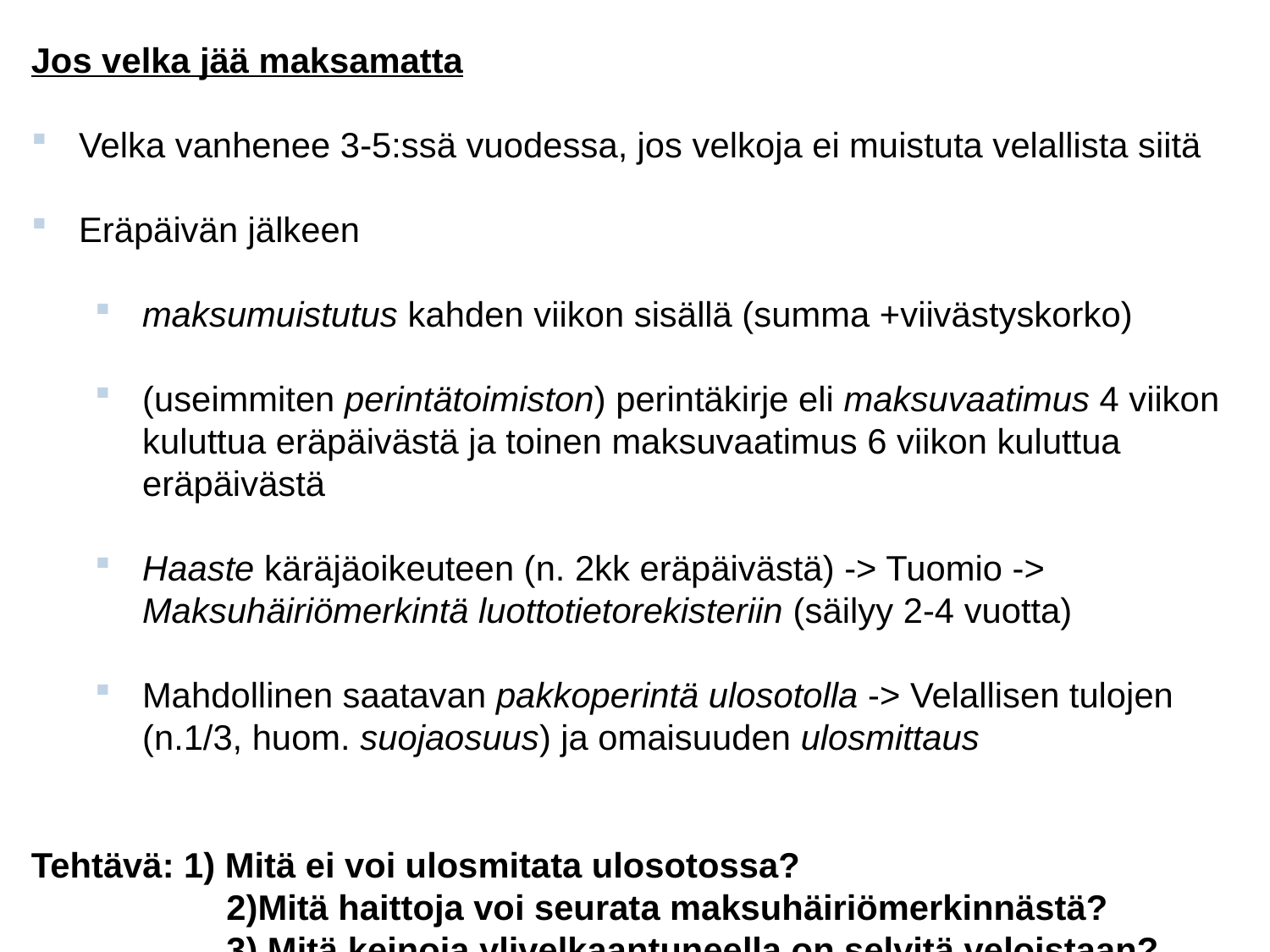

Jos velka jää maksamatta

Velka vanhenee 3-5:ssä vuodessa, jos velkoja ei muistuta velallista siitä

Eräpäivän jälkeen

maksumuistutus kahden viikon sisällä (summa +viivästyskorko)

(useimmiten perintätoimiston) perintäkirje eli maksuvaatimus 4 viikon kuluttua eräpäivästä ja toinen maksuvaatimus 6 viikon kuluttua eräpäivästä

Haaste käräjäoikeuteen (n. 2kk eräpäivästä) -> Tuomio -> Maksuhäiriömerkintä luottotietorekisteriin (säilyy 2-4 vuotta)

Mahdollinen saatavan pakkoperintä ulosotolla -> Velallisen tulojen (n.1/3, huom. suojaosuus) ja omaisuuden ulosmittaus

Tehtävä: 1) Mitä ei voi ulosmitata ulosotossa?
	       2)Mitä haittoja voi seurata maksuhäiriömerkinnästä?
	       3) Mitä keinoja ylivelkaantuneella on selvitä veloistaan?